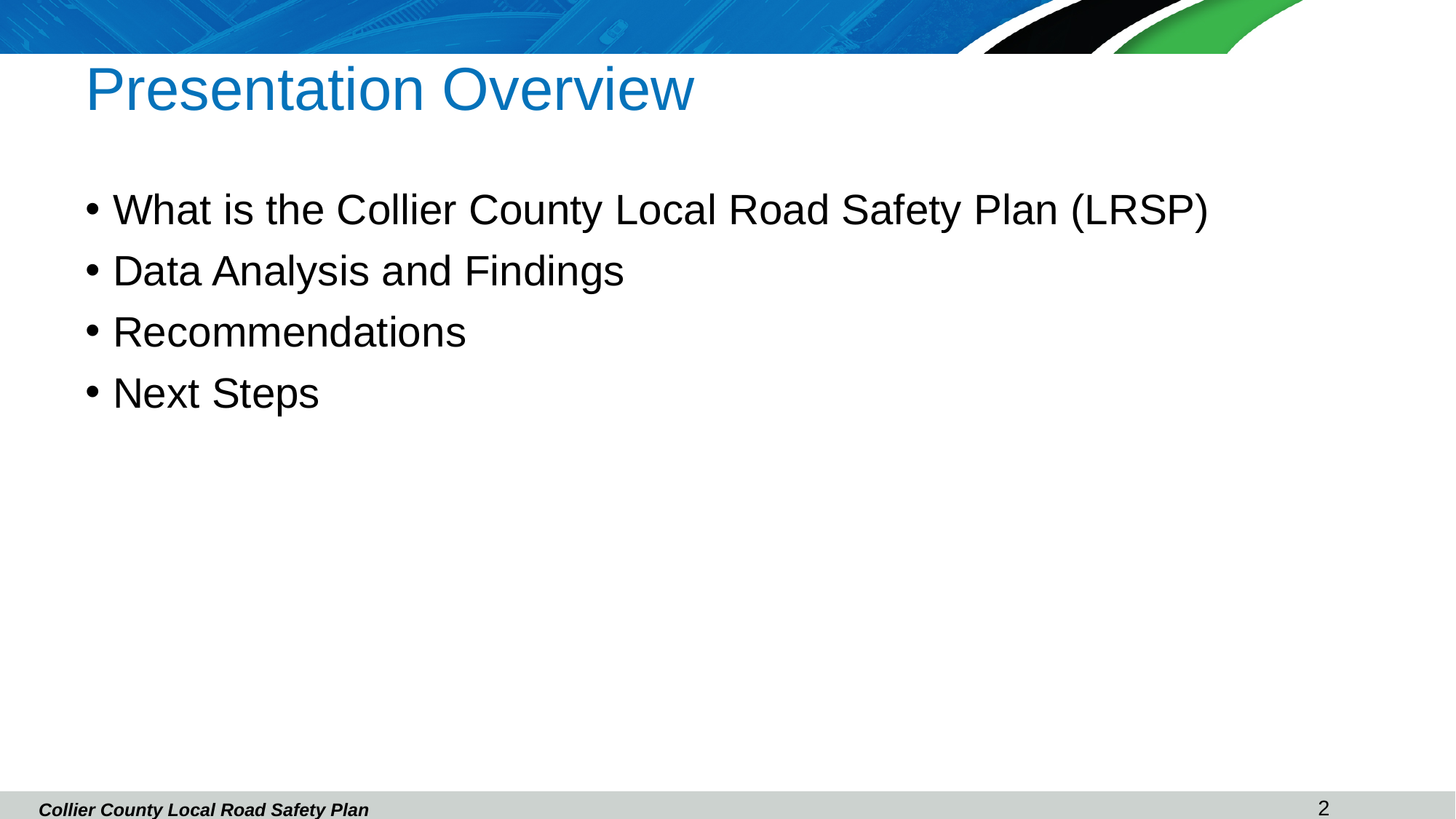

# Presentation Overview
What is the Collier County Local Road Safety Plan (LRSP)
Data Analysis and Findings
Recommendations
Next Steps

2
Collier County Local Road Safety Plan